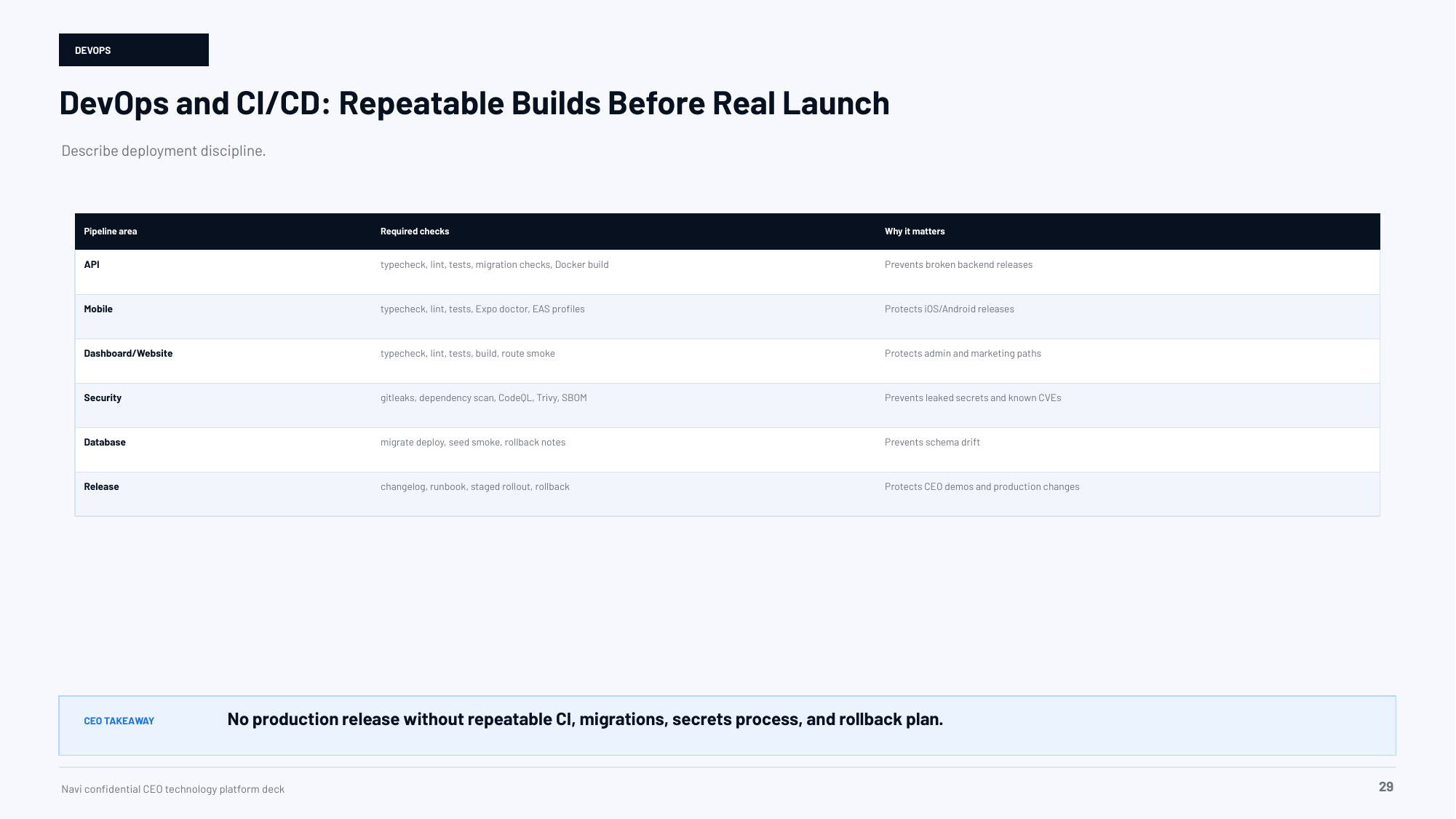

DEVOPS
DevOps and CI/CD: Repeatable Builds Before Real Launch
Describe deployment discipline.

Pipeline area
Required checks
Why it matters

API
typecheck, lint, tests, migration checks, Docker build
Prevents broken backend releases

Mobile
typecheck, lint, tests, Expo doctor, EAS profiles
Protects iOS/Android releases

Dashboard/Website
typecheck, lint, tests, build, route smoke
Protects admin and marketing paths

Security
gitleaks, dependency scan, CodeQL, Trivy, SBOM
Prevents leaked secrets and known CVEs

Database
migrate deploy, seed smoke, rollback notes
Prevents schema drift

Release
changelog, runbook, staged rollout, rollback
Protects CEO demos and production changes

No production release without repeatable CI, migrations, secrets process, and rollback plan.
CEO TAKEAWAY

29
Navi confidential CEO technology platform deck